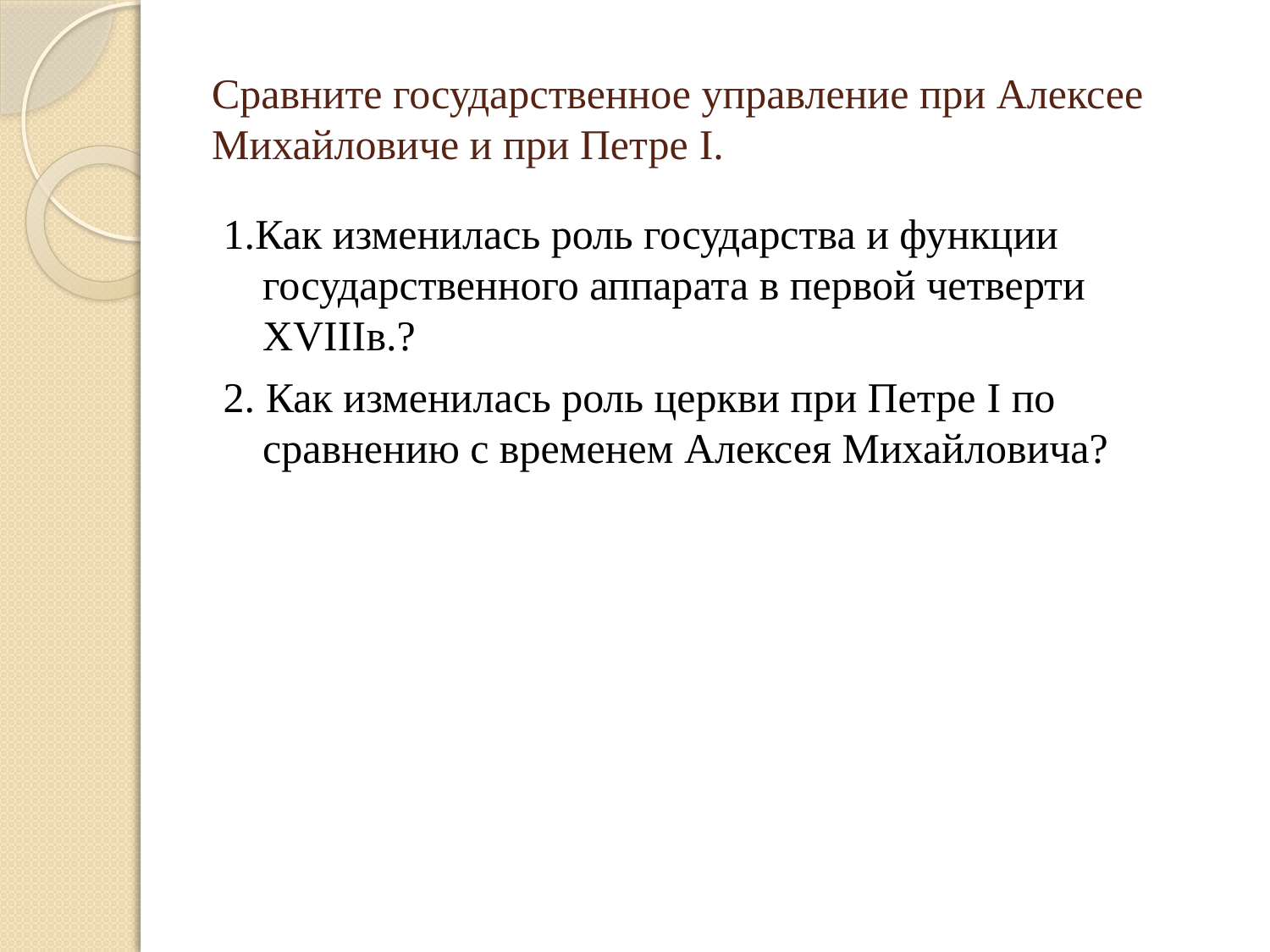

# Сравните государственное управление при Алексее Михайловиче и при Петре I.
1.Как изменилась роль государства и функции государственного аппарата в первой четверти XVIIIв.?
2. Как изменилась роль церкви при Петре I по сравнению с временем Алексея Михайловича?